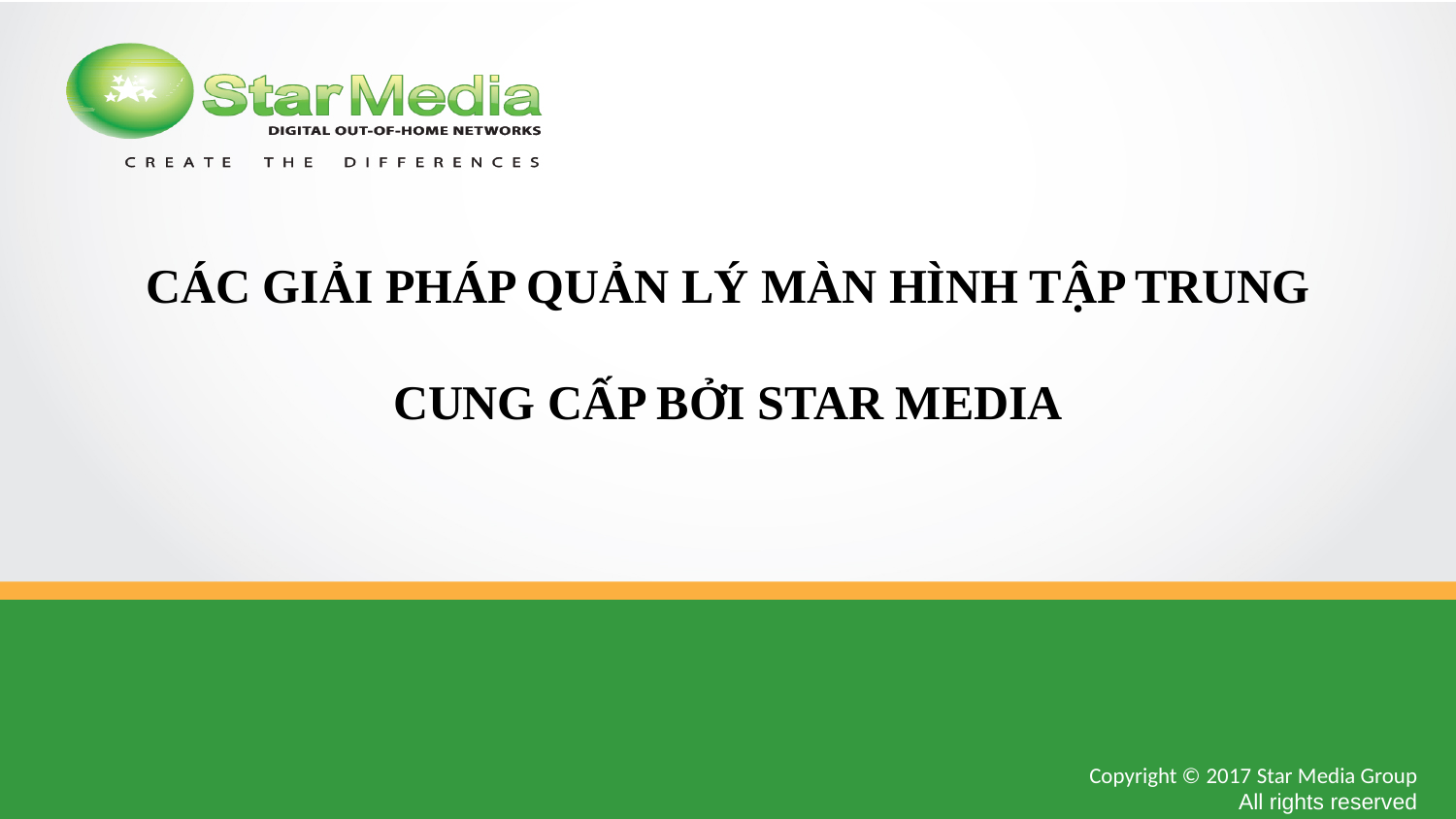

# CÁC GIẢI PHÁP QUẢN LÝ MÀN HÌNH TẬP TRUNG CUNG CẤP BỞI STAR MEDIA